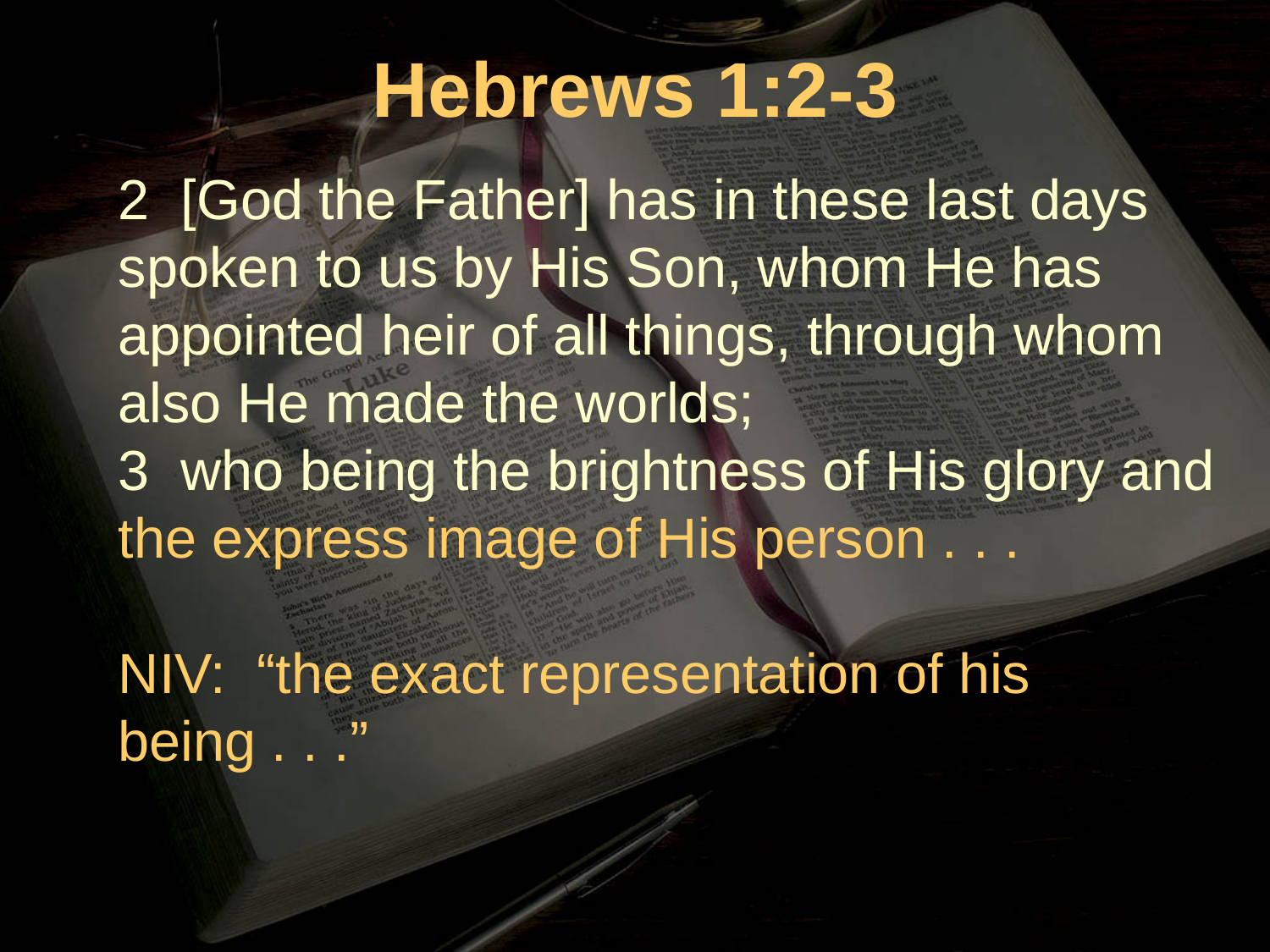

Hebrews 1:2-3
2  [God the Father] has in these last days spoken to us by His Son, whom He has appointed heir of all things, through whom also He made the worlds;
3  who being the brightness of His glory and the express image of His person . . .

NIV:  “the exact representation of his being . . .”